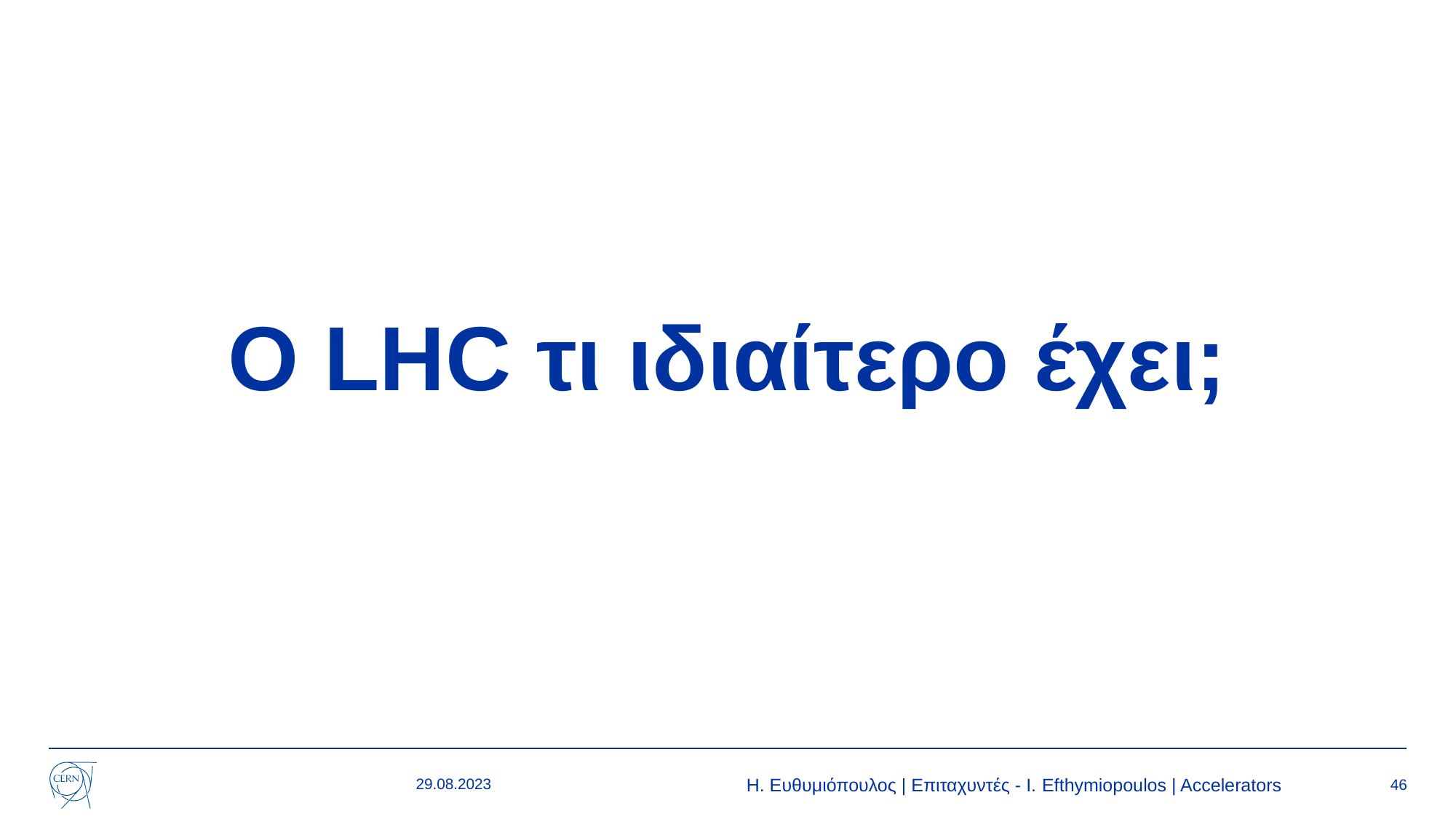

# O LHC τι ιδιαίτερο έχει;

29.08.2023
Η. Ευθυμιόπουλος | Επιταχυντές - Ι. Efthymiopoulos | Accelerators
46